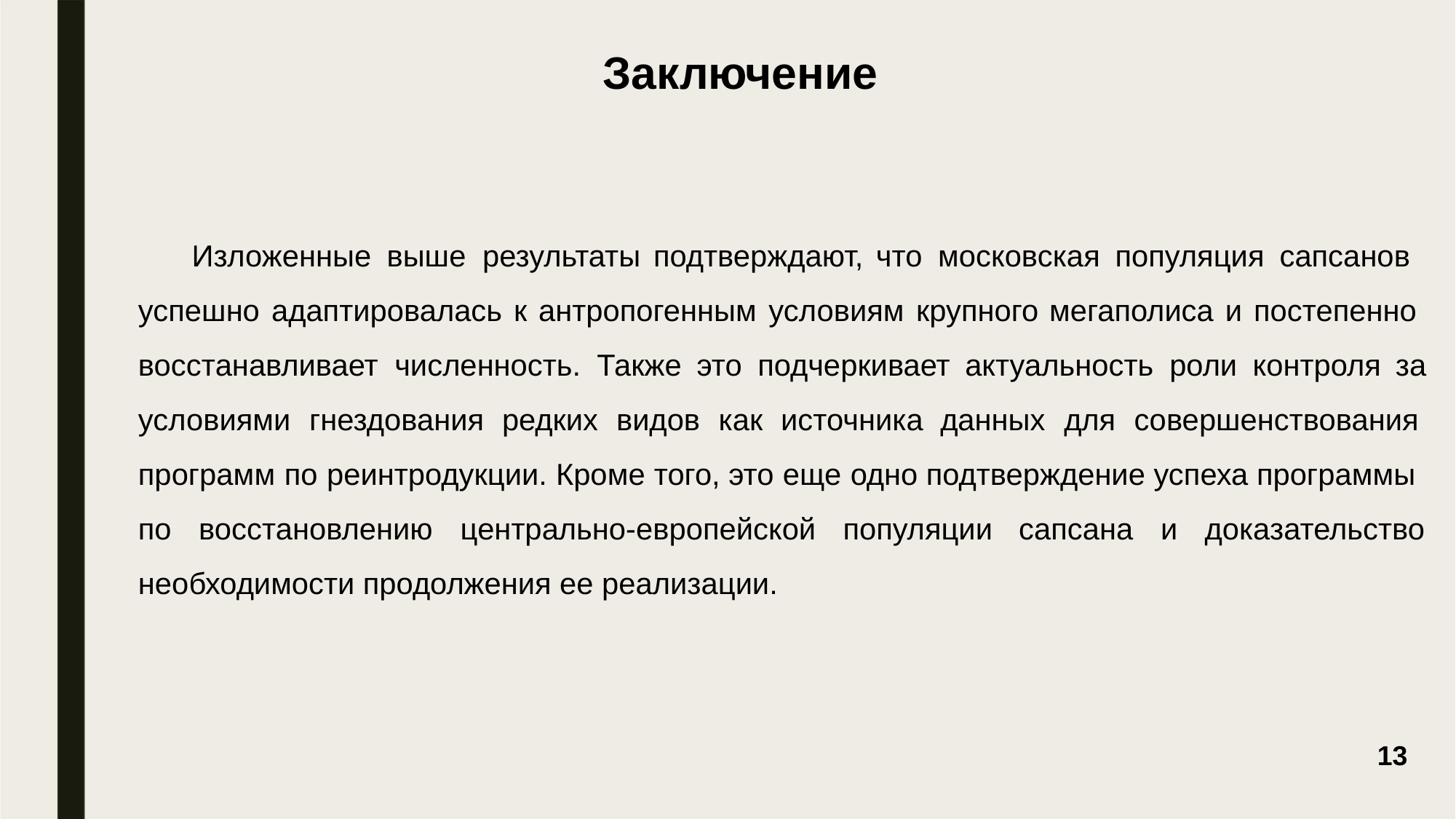

Заключение
Изложенные выше результаты подтверждают, что московская популяция сапсанов
успешно адаптировалась к антропогенным условиям крупного мегаполиса и постепенно
восстанавливает численность. Также это подчеркивает актуальность роли контроля за
условиями гнездования редких видов как источника данных для совершенствования
программ по реинтродукции. Кроме того, это еще одно подтверждение успеха программы
по восстановлению центрально-европейской популяции сапсана и доказательство
необходимости продолжения ее реализации.
13